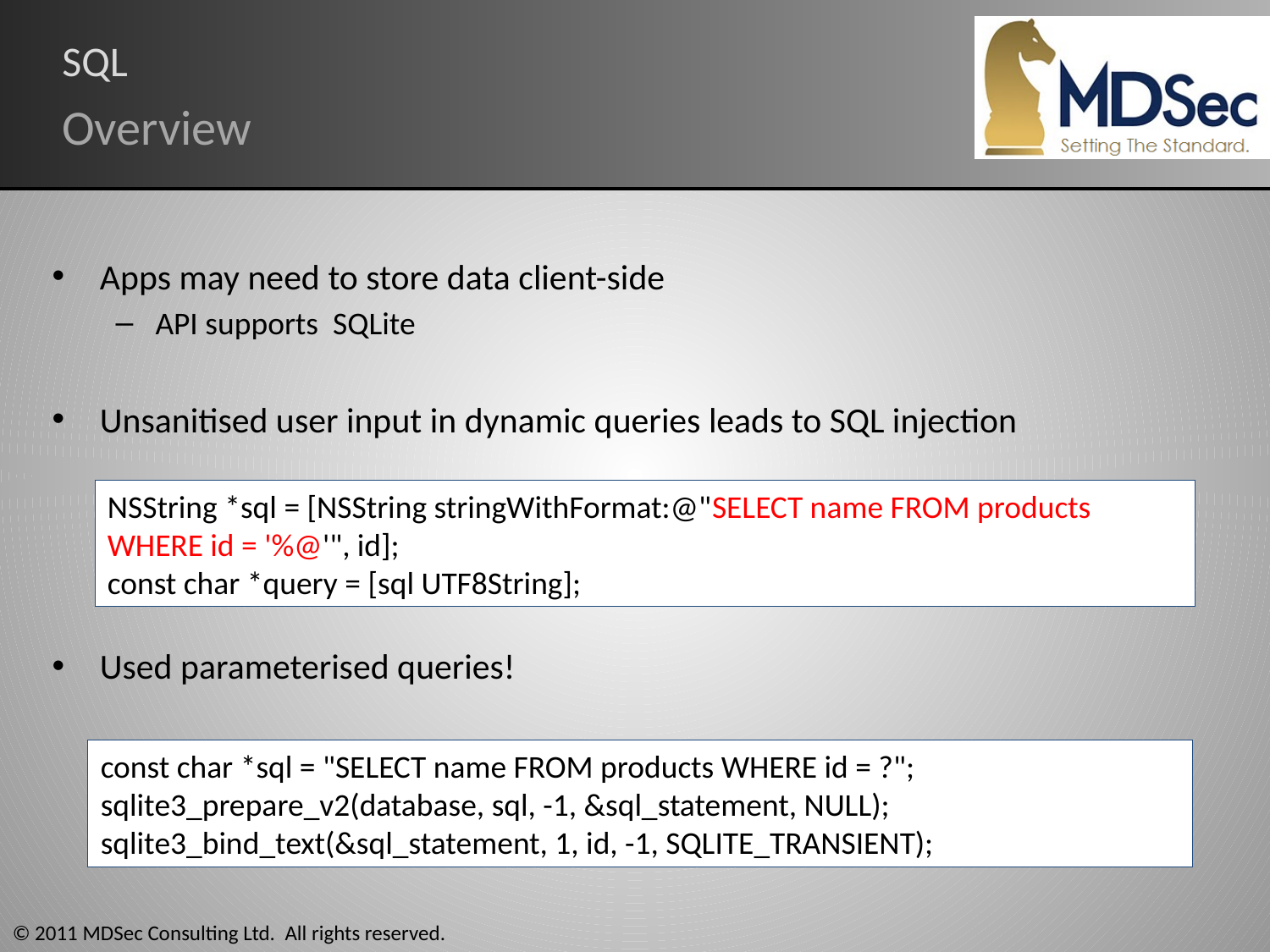

# SQL
Overview
Apps may need to store data client-side
API supports  SQLite

Unsanitised user input in dynamic queries leads to SQL injection

Used parameterised queries!

NSString *sql = [NSString stringWithFormat:@"SELECT name FROM products WHERE id = '%@'", id];
const char *query = [sql UTF8String];
const char *sql = "SELECT name FROM products WHERE id = ?";
sqlite3_prepare_v2(database, sql, -1, &sql_statement, NULL);
sqlite3_bind_text(&sql_statement, 1, id, -1, SQLITE_TRANSIENT);